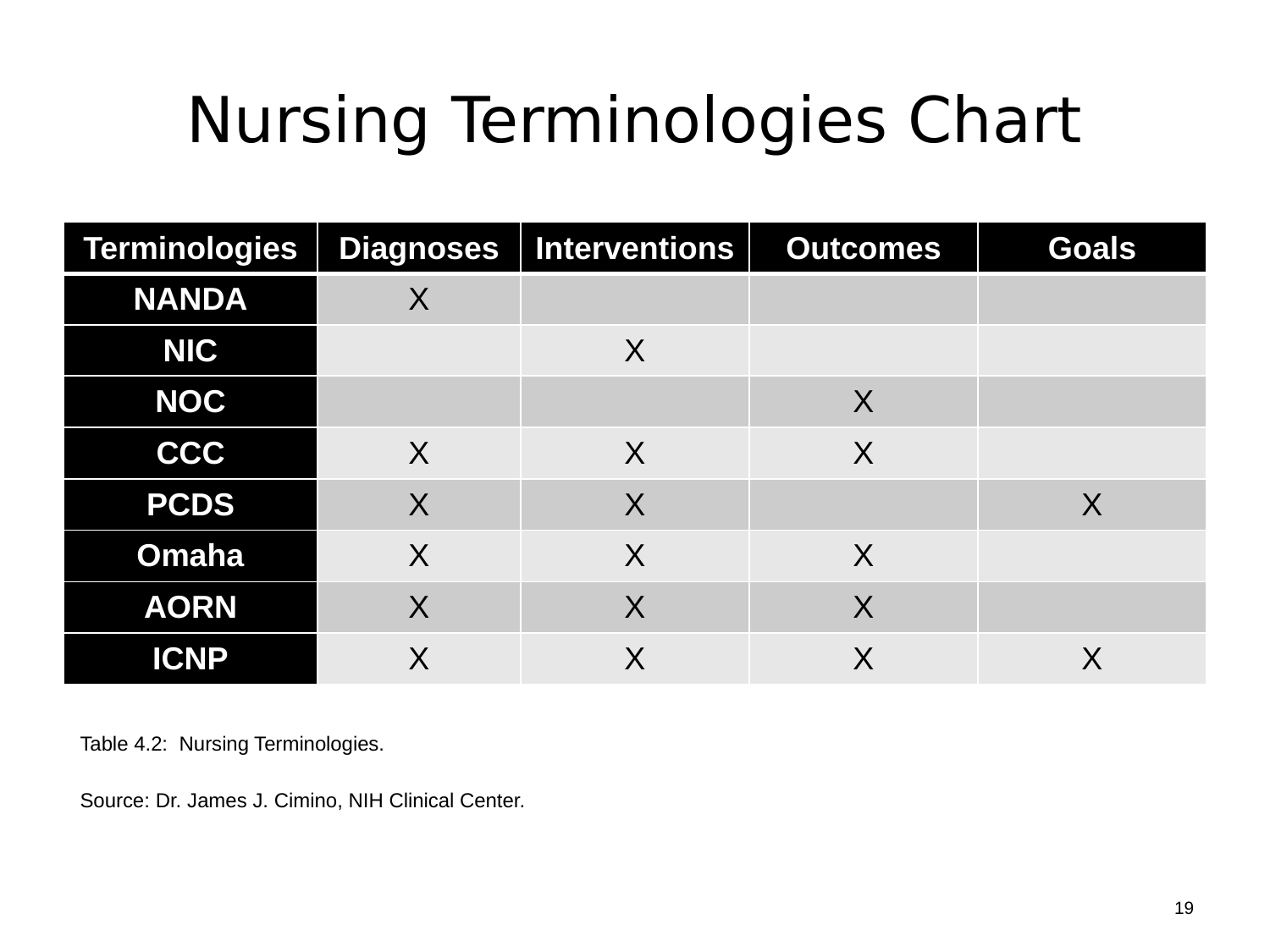

# Nursing Terminologies Chart
| Terminologies | Diagnoses | Interventions | Outcomes | Goals |
| --- | --- | --- | --- | --- |
| NANDA | X |  |  |  |
| NIC |  | X |  |  |
| NOC |  |  | X |  |
| CCC | X | X | X |  |
| PCDS | X | X |  | X |
| Omaha | X | X | X |  |
| AORN | X | X | X |  |
| ICNP | X | X | X | X |
Table 4.2:  Nursing Terminologies.

Source: Dr. James J. Cimino, NIH Clinical Center.
19